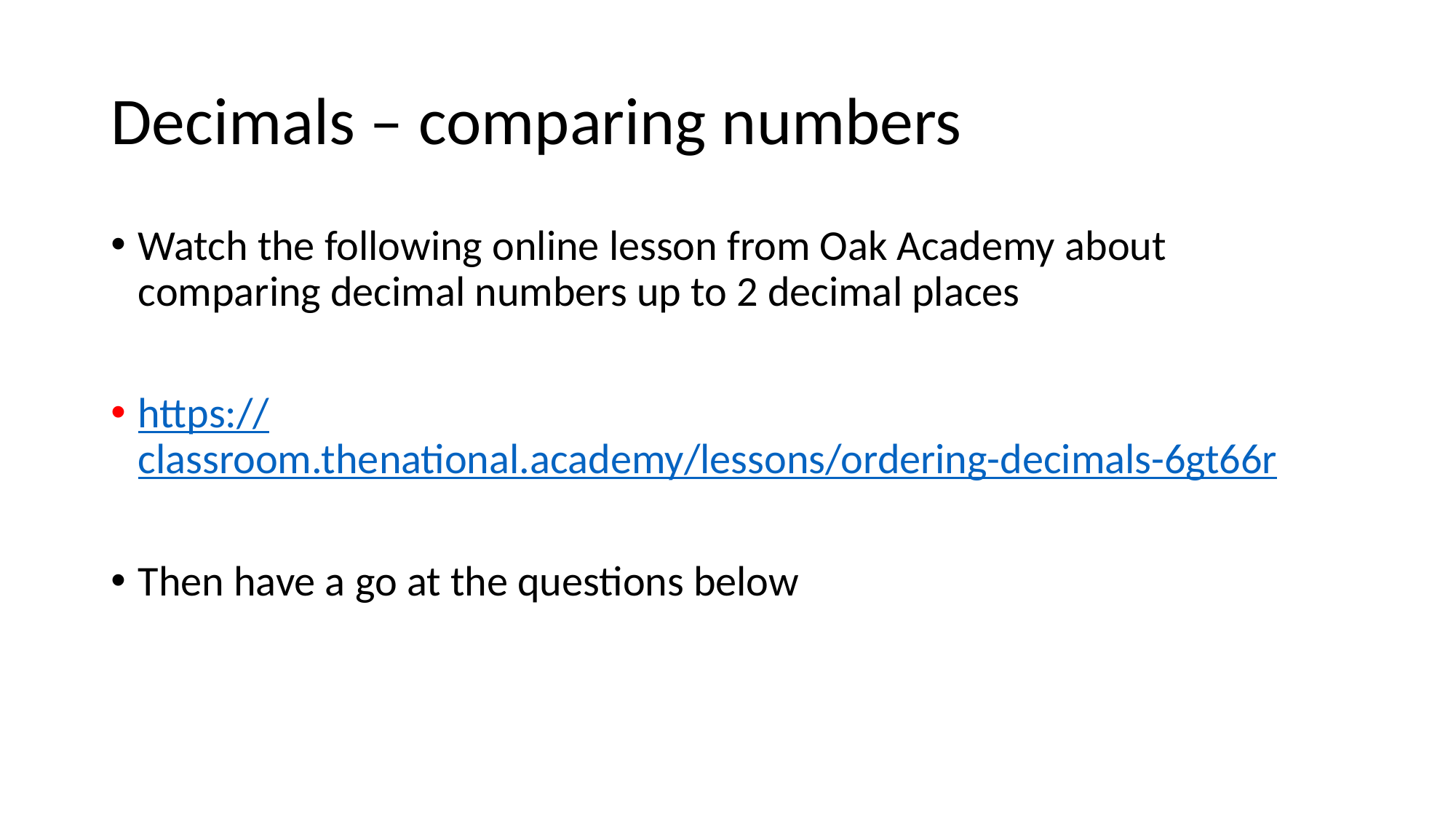

# Decimals – comparing numbers
Watch the following online lesson from Oak Academy about comparing decimal numbers up to 2 decimal places

https://classroom.thenational.academy/lessons/ordering-decimals-6gt66r

Then have a go at the questions below